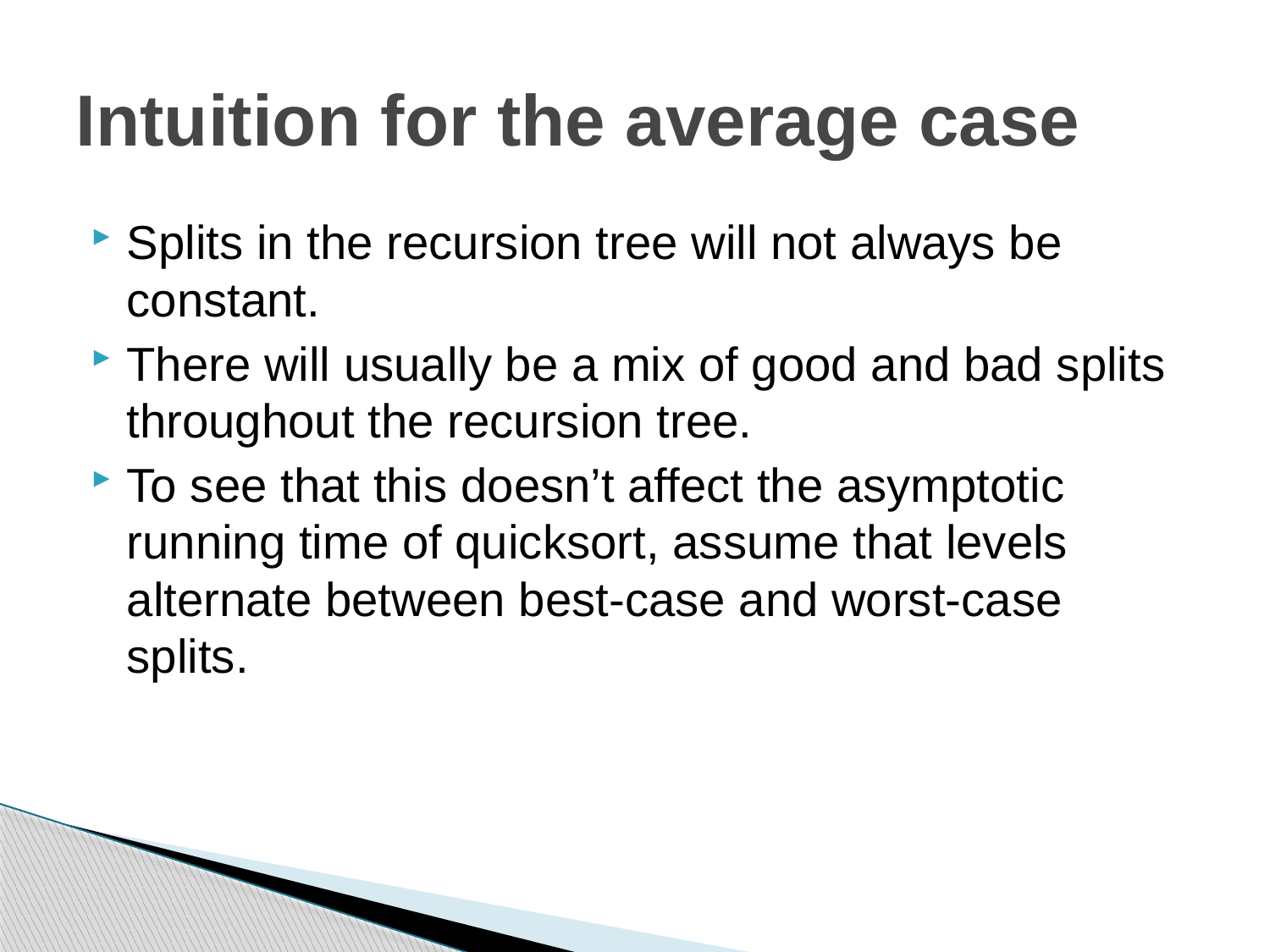

# Intuition for the average case
Splits in the recursion tree will not always be constant.
There will usually be a mix of good and bad splits throughout the recursion tree.
To see that this doesn’t affect the asymptotic running time of quicksort, assume that levels alternate between best-case and worst-case splits.